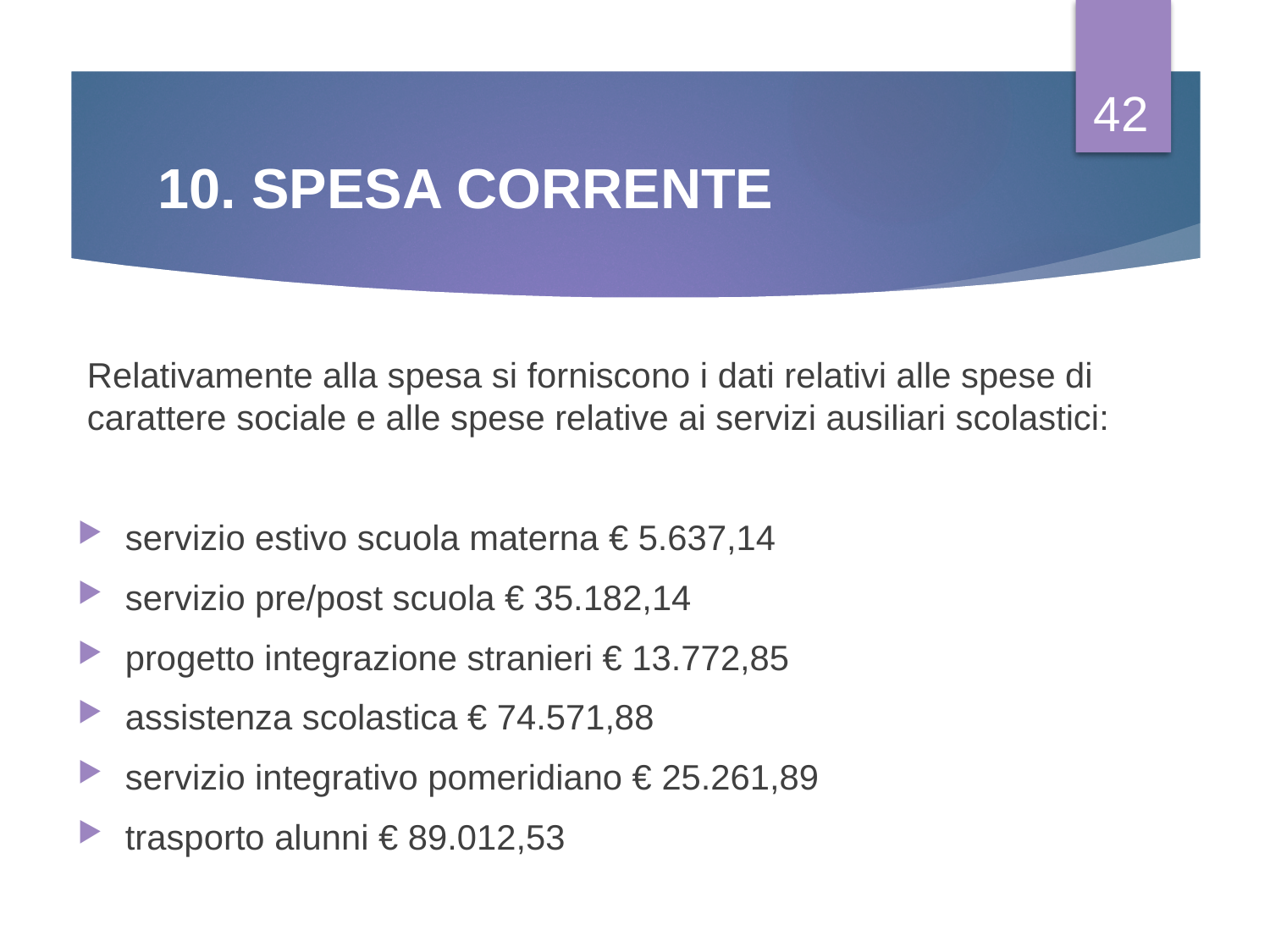

42
# 10. SPESA CORRENTE
Relativamente alla spesa si forniscono i dati relativi alle spese di carattere sociale e alle spese relative ai servizi ausiliari scolastici:

servizio estivo scuola materna € 5.637,14
servizio pre/post scuola € 35.182,14
progetto integrazione stranieri € 13.772,85
assistenza scolastica € 74.571,88
servizio integrativo pomeridiano € 25.261,89
trasporto alunni € 89.012,53